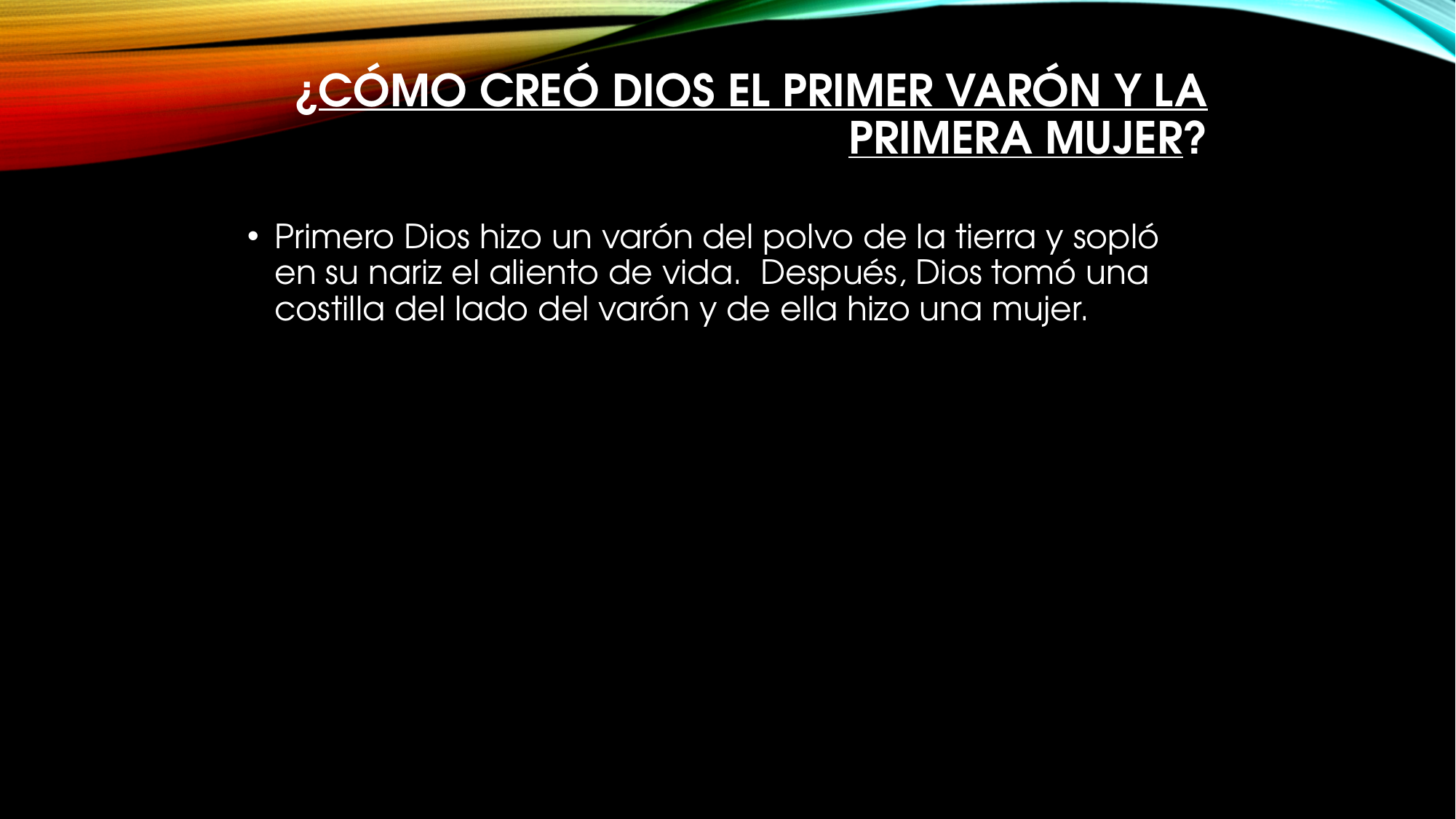

# ¿Cómo creó Dios el primer varón y la primera mujer?
Primero Dios hizo un varón del polvo de la tierra y sopló en su nariz el aliento de vida.  Después, Dios tomó una costilla del lado del varón y de ella hizo una mujer.